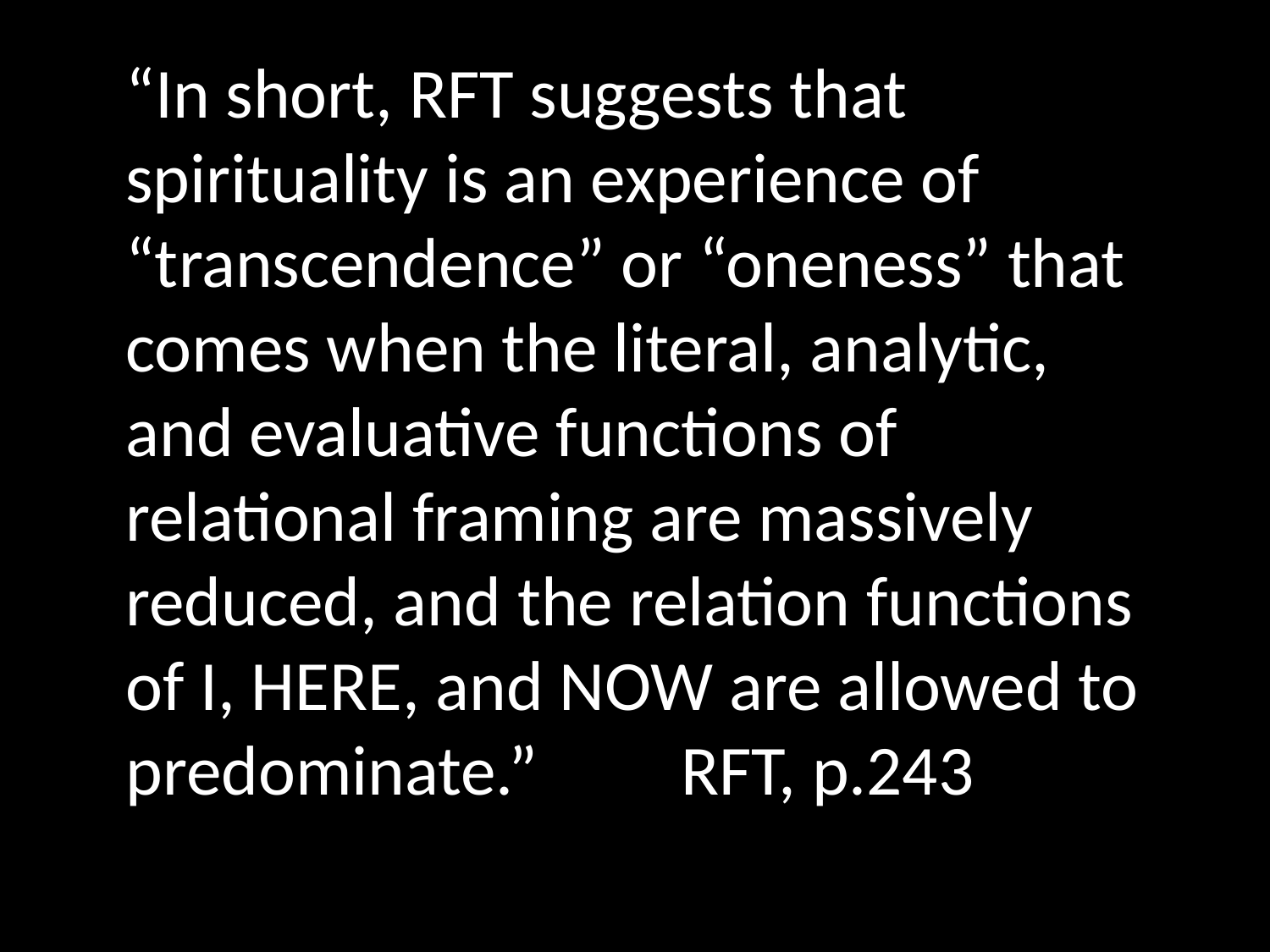

#
“In short, RFT suggests that spirituality is an experience of “transcendence” or “oneness” that comes when the literal, analytic, and evaluative functions of relational framing are massively reduced, and the relation functions of I, HERE, and NOW are allowed to predominate.”         RFT, p.243